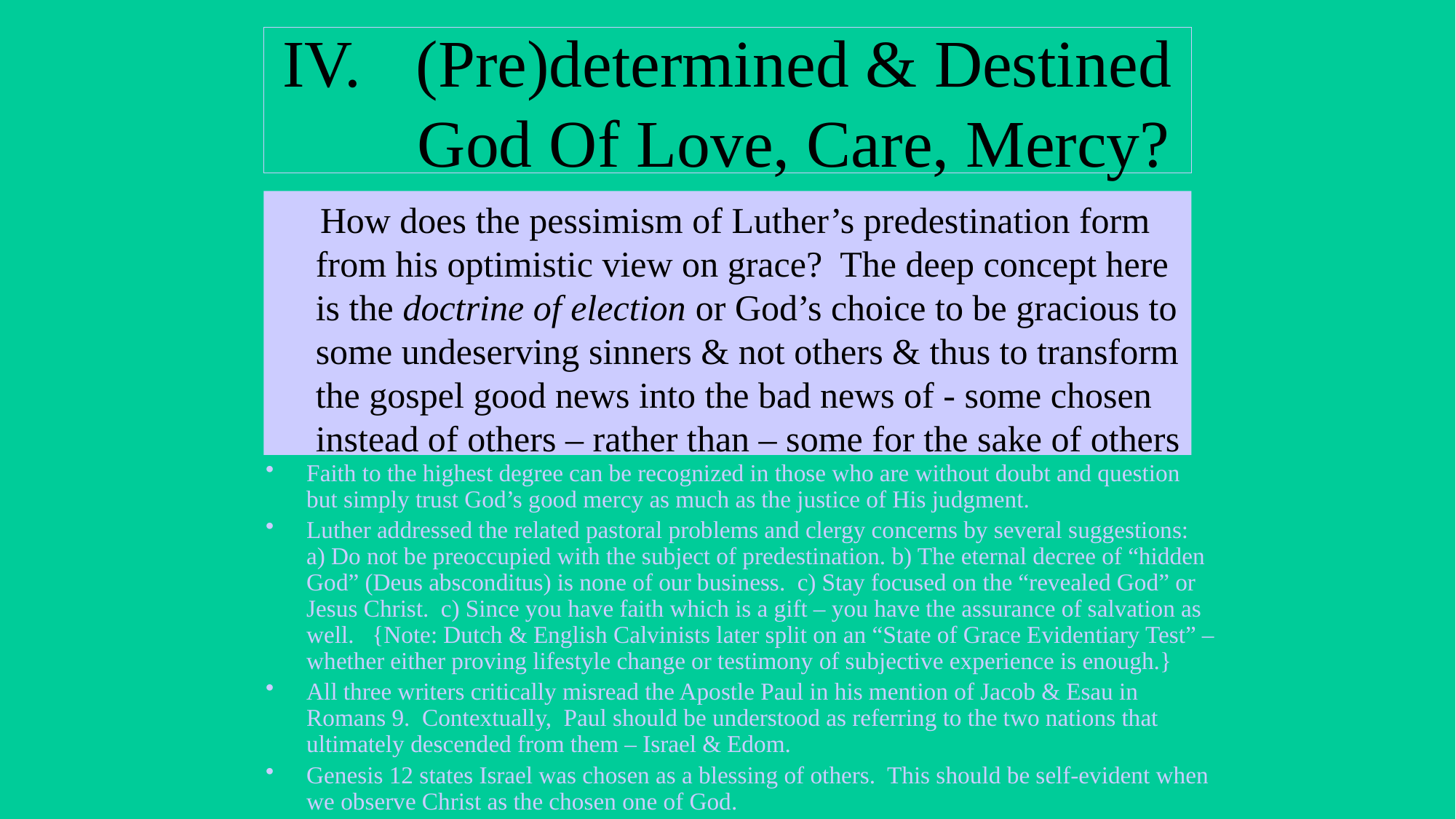

# (Pre)determined & Destined God Of Love, Care, Mercy?
     How does the pessimism of Luther’s predestination form from his optimistic view on grace?  The deep concept here is the doctrine of election or God’s choice to be gracious to some undeserving sinners & not others & thus to transform the gospel good news into the bad news of - some chosen instead of others – rather than – some for the sake of others
Faith to the highest degree can be recognized in those who are without doubt and question but simply trust God’s good mercy as much as the justice of His judgment.
Luther addressed the related pastoral problems and clergy concerns by several suggestions:  a) Do not be preoccupied with the subject of predestination. b) The eternal decree of “hidden God” (Deus absconditus) is none of our business.  c) Stay focused on the “revealed God” or Jesus Christ.  c) Since you have faith which is a gift – you have the assurance of salvation as well.   {Note: Dutch & English Calvinists later split on an “State of Grace Evidentiary Test” – whether either proving lifestyle change or testimony of subjective experience is enough.}
All three writers critically misread the Apostle Paul in his mention of Jacob & Esau in Romans 9.  Contextually,  Paul should be understood as referring to the two nations that ultimately descended from them – Israel & Edom.
Genesis 12 states Israel was chosen as a blessing of others.  This should be self-evident when we observe Christ as the chosen one of God.